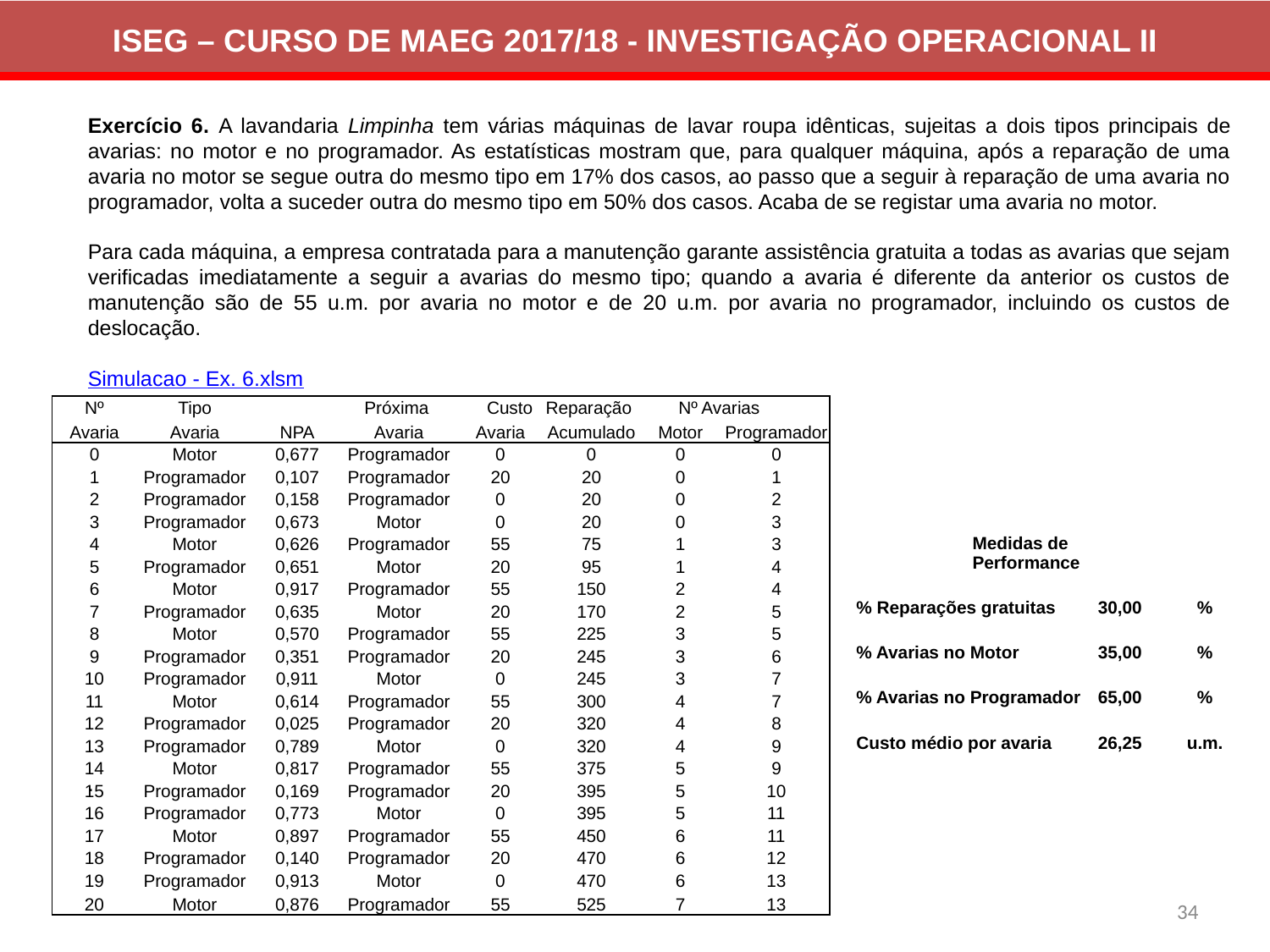

Exercício 6. A lavandaria Limpinha tem várias máquinas de lavar roupa idênticas, sujeitas a dois tipos principais de avarias: no motor e no programador. As estatísticas mostram que, para qualquer máquina, após a reparação de uma avaria no motor se segue outra do mesmo tipo em 17% dos casos, ao passo que a seguir à reparação de uma avaria no programador, volta a suceder outra do mesmo tipo em 50% dos casos. Acaba de se registar uma avaria no motor.

Para cada máquina, a empresa contratada para a manutenção garante assistência gratuita a todas as avarias que sejam verificadas imediatamente a seguir a avarias do mesmo tipo; quando a avaria é diferente da anterior os custos de manutenção são de 55 u.m. por avaria no motor e de 20 u.m. por avaria no programador, incluindo os custos de deslocação.

Simulacao - Ex. 6.xlsm

.

| Nº | Tipo |  | Próxima | Custo | Reparação | Nº Avarias |  |
| --- | --- | --- | --- | --- | --- | --- | --- |
| Avaria | Avaria | NPA | Avaria | Avaria | Acumulado | Motor | Programador |
| 0 | Motor | 0,677 | Programador | 0 | 0 | 0 | 0 |
| 1 | Programador | 0,107 | Programador | 20 | 20 | 0 | 1 |
| 2 | Programador | 0,158 | Programador | 0 | 20 | 0 | 2 |
| 3 | Programador | 0,673 | Motor | 0 | 20 | 0 | 3 |
| 4 | Motor | 0,626 | Programador | 55 | 75 | 1 | 3 |
| 5 | Programador | 0,651 | Motor | 20 | 95 | 1 | 4 |
| 6 | Motor | 0,917 | Programador | 55 | 150 | 2 | 4 |
| 7 | Programador | 0,635 | Motor | 20 | 170 | 2 | 5 |
| 8 | Motor | 0,570 | Programador | 55 | 225 | 3 | 5 |
| 9 | Programador | 0,351 | Programador | 20 | 245 | 3 | 6 |
| 10 | Programador | 0,911 | Motor | 0 | 245 | 3 | 7 |
| 11 | Motor | 0,614 | Programador | 55 | 300 | 4 | 7 |
| 12 | Programador | 0,025 | Programador | 20 | 320 | 4 | 8 |
| 13 | Programador | 0,789 | Motor | 0 | 320 | 4 | 9 |
| 14 | Motor | 0,817 | Programador | 55 | 375 | 5 | 9 |
| 15 | Programador | 0,169 | Programador | 20 | 395 | 5 | 10 |
| 16 | Programador | 0,773 | Motor | 0 | 395 | 5 | 11 |
| 17 | Motor | 0,897 | Programador | 55 | 450 | 6 | 11 |
| 18 | Programador | 0,140 | Programador | 20 | 470 | 6 | 12 |
| 19 | Programador | 0,913 | Motor | 0 | 470 | 6 | 13 |
| 20 | Motor | 0,876 | Programador | 55 | 525 | 7 | 13 |
|  | Medidas de Performance |  |  |  |
| --- | --- | --- | --- | --- |
|  |  |  |  |  |
| % Reparações gratuitas |  |  | 30,00 | % |
|  |  |  |  |  |
| % Avarias no Motor |  |  | 35,00 | % |
|  |  |  |  |  |
| % Avarias no Programador |  |  | 65,00 | % |
|  |  |  |  |  |
| Custo médio por avaria |  |  | 26,25 | u.m. |

34